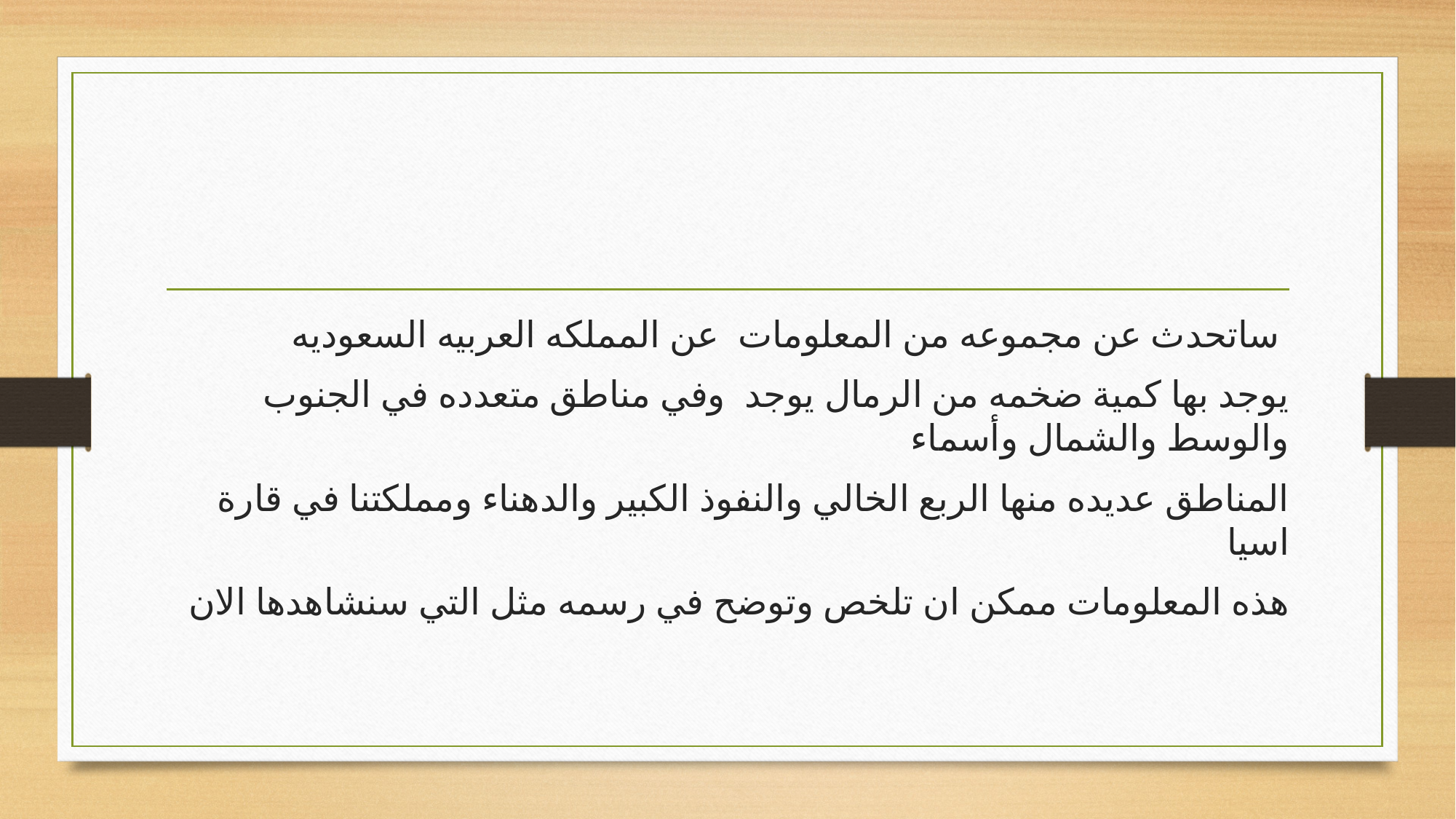

#
ساتحدث عن مجموعه من المعلومات  عن المملكه العربيه السعوديه
يوجد بها كمية ضخمه من الرمال يوجد  وفي مناطق متعدده في الجنوب والوسط والشمال وأسماء
 المناطق عديده منها الربع الخالي والنفوذ الكبير والدهناء ومملكتنا في قارة اسيا
هذه المعلومات ممكن ان تلخص وتوضح في رسمه مثل التي سنشاهدها الان